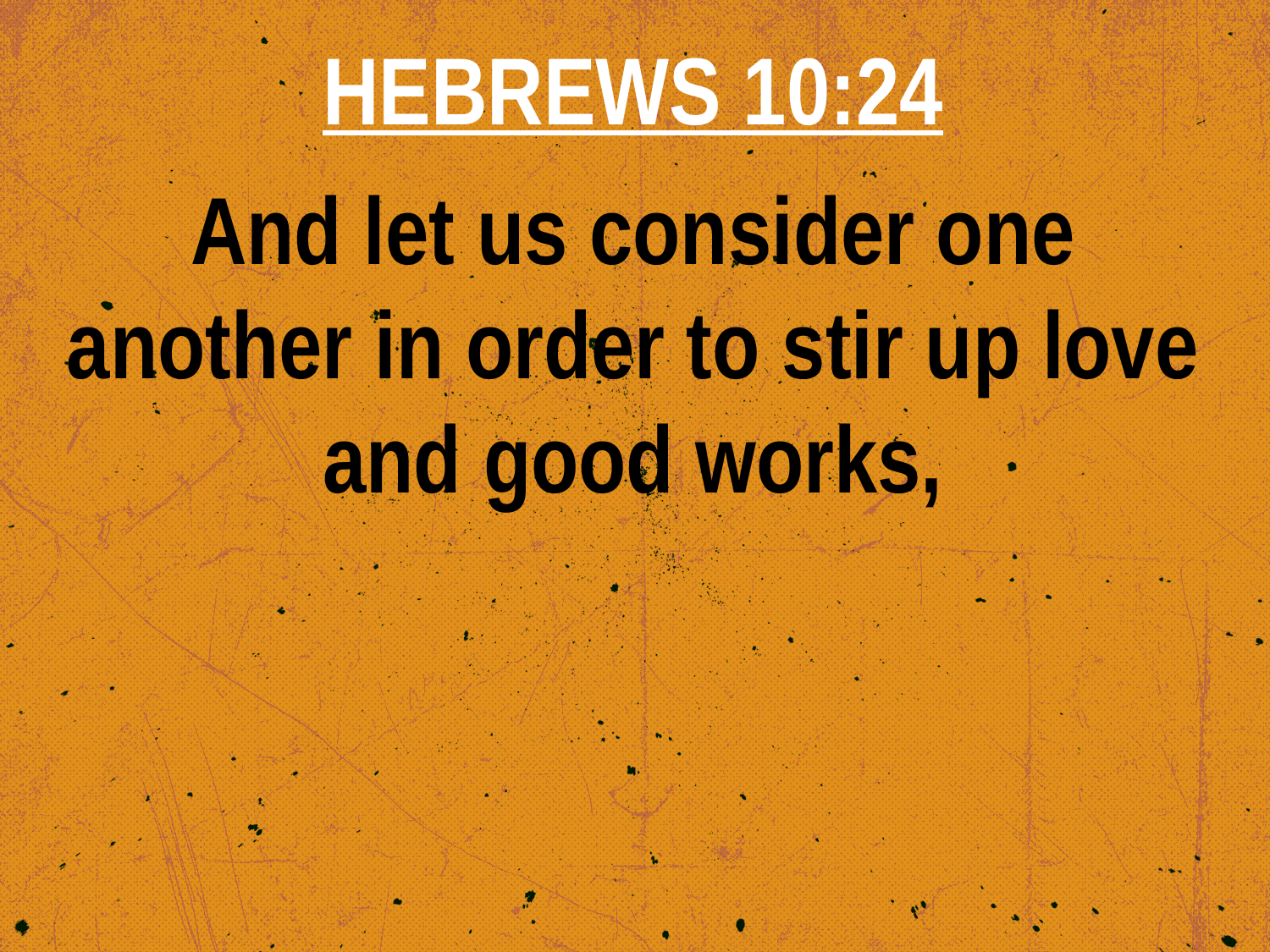

HEBREWS 10:24

And let us consider one another in order to stir up love and good works,